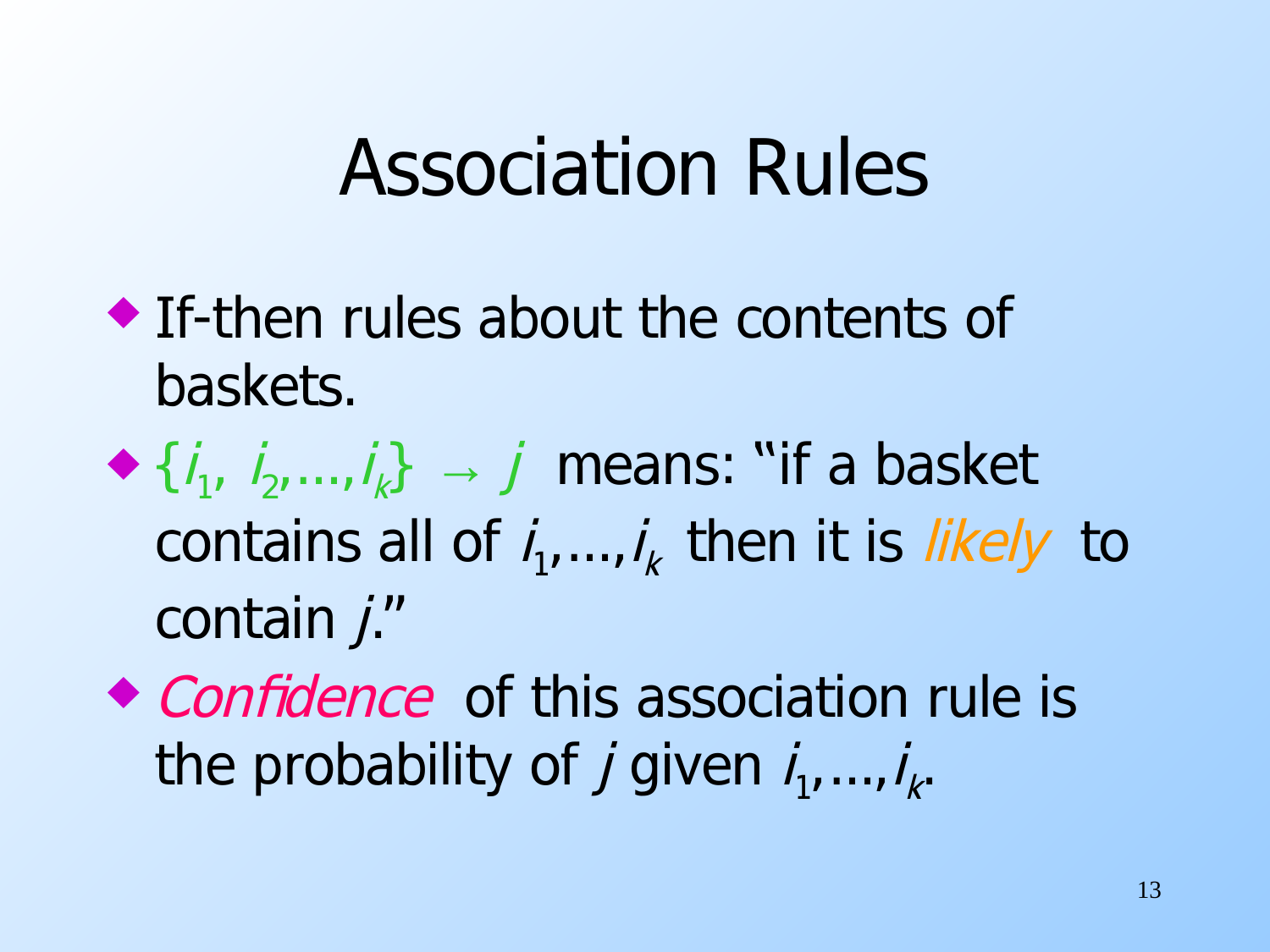

# Association Rules
If-then rules about the contents of baskets.
{i1, i2,…,ik} → j  means: “if a basket contains all of i1,…,ik  then it is likely  to contain j.”
Confidence  of this association rule is the probability of j given i1,…,ik.
13